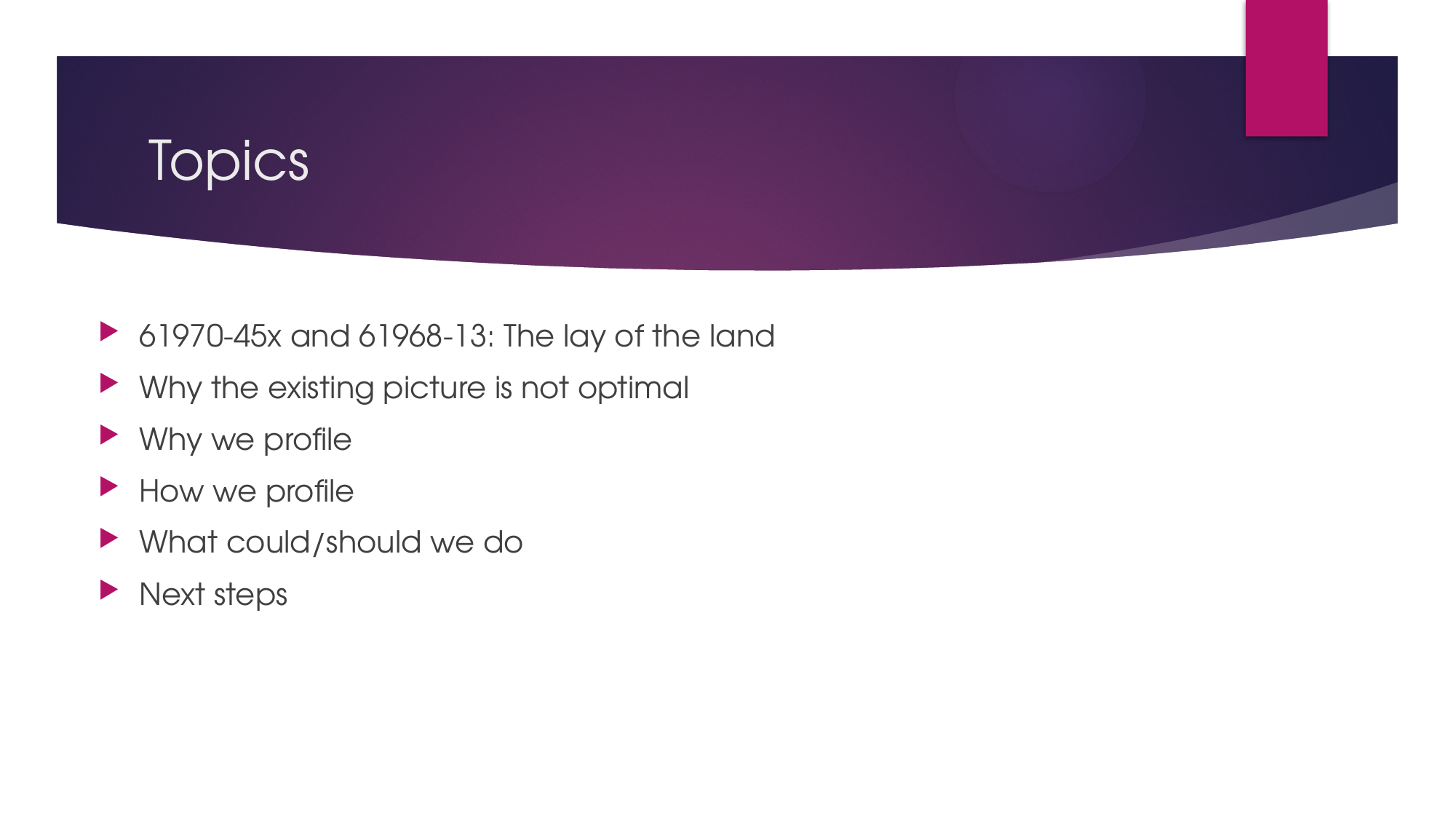

# Topics
61970-45x and 61968-13: The lay of the land
Why the existing picture is not optimal
Why we profile
How we profile
What could/should we do
Next steps